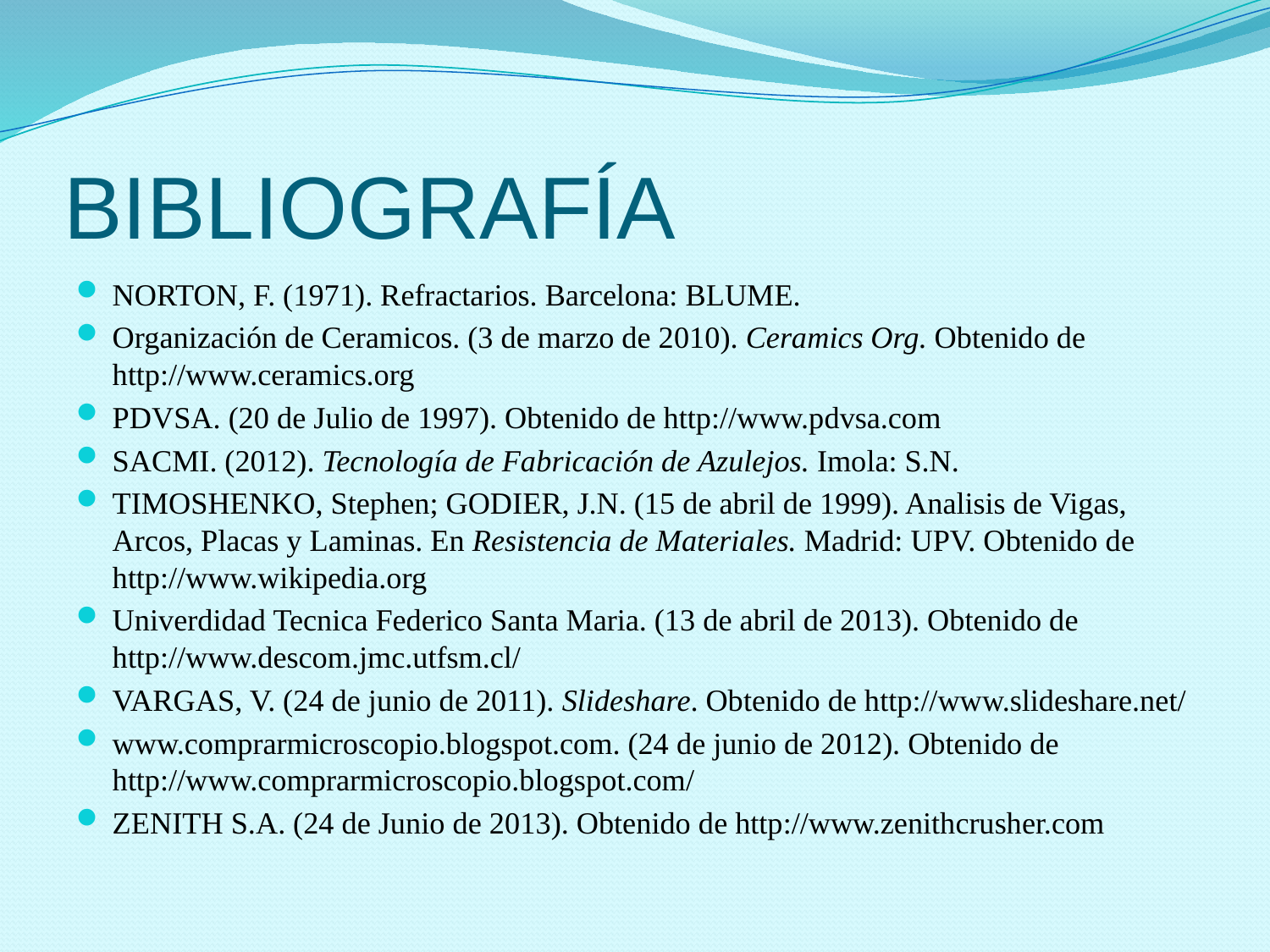

# BIBLIOGRAFÍA
NORTON, F. (1971). Refractarios. Barcelona: BLUME.
Organización de Ceramicos. (3 de marzo de 2010). Ceramics Org. Obtenido de http://www.ceramics.org
PDVSA. (20 de Julio de 1997). Obtenido de http://www.pdvsa.com
SACMI. (2012). Tecnología de Fabricación de Azulejos. Imola: S.N.
TIMOSHENKO, Stephen; GODIER, J.N. (15 de abril de 1999). Analisis de Vigas, Arcos, Placas y Laminas. En Resistencia de Materiales. Madrid: UPV. Obtenido de http://www.wikipedia.org
Univerdidad Tecnica Federico Santa Maria. (13 de abril de 2013). Obtenido de http://www.descom.jmc.utfsm.cl/
VARGAS, V. (24 de junio de 2011). Slideshare. Obtenido de http://www.slideshare.net/
www.comprarmicroscopio.blogspot.com. (24 de junio de 2012). Obtenido de http://www.comprarmicroscopio.blogspot.com/
ZENITH S.A. (24 de Junio de 2013). Obtenido de http://www.zenithcrusher.com